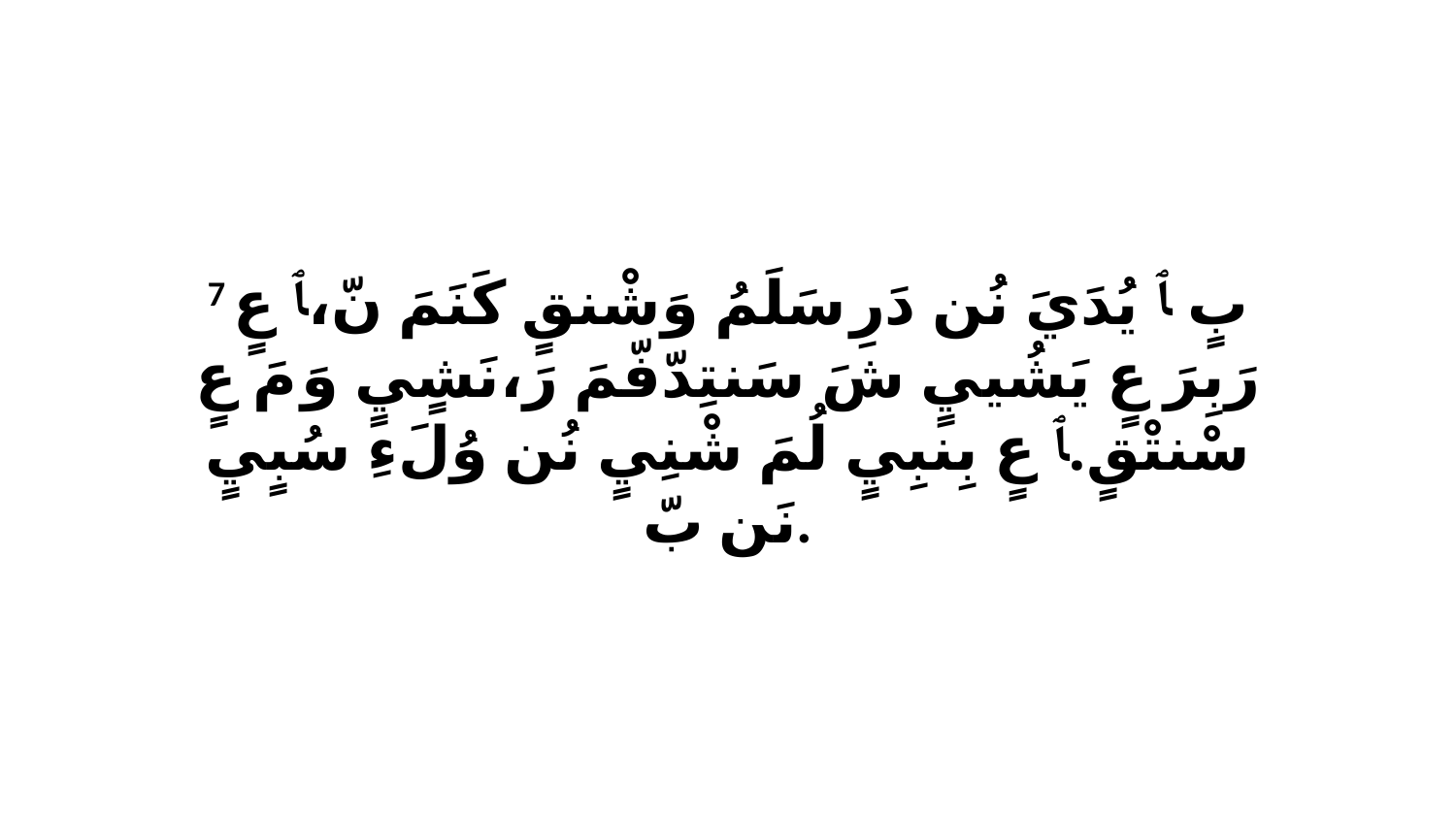

7 بٍ ﭑ يُدَيَ نُن دَرِ سَلَمُ وَشْنقٍ كَنَمَ نّ،ﭑ عٍ رَبِرَ عٍ يَشُييٍ شَ سَنتِدّفّمَ رَ،نَشٍيٍ وَ مَ عٍ سْنتْقٍ.ﭑ عٍ بِنبِيٍ لُمَ شْنِيٍ نُن وُلَءِ سُبٍيٍ نَن بّ.